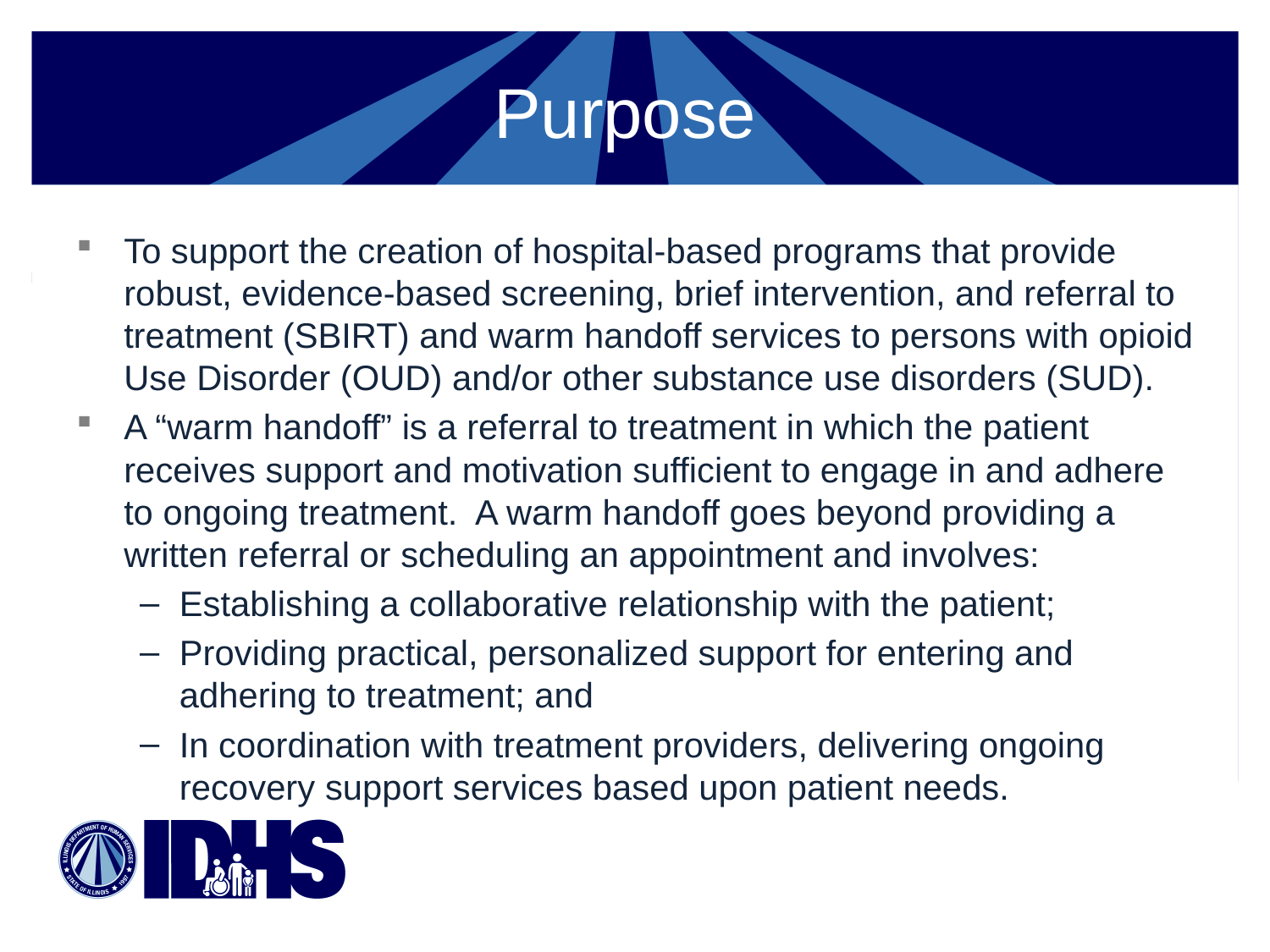

# Purpose
To support the creation of hospital-based programs that provide robust, evidence-based screening, brief intervention, and referral to treatment (SBIRT) and warm handoff services to persons with opioid Use Disorder (OUD) and/or other substance use disorders (SUD).
A “warm handoff” is a referral to treatment in which the patient receives support and motivation sufficient to engage in and adhere to ongoing treatment.  A warm handoff goes beyond providing a written referral or scheduling an appointment and involves:
Establishing a collaborative relationship with the patient;
Providing practical, personalized support for entering and adhering to treatment; and
In coordination with treatment providers, delivering ongoing recovery support services based upon patient needs.